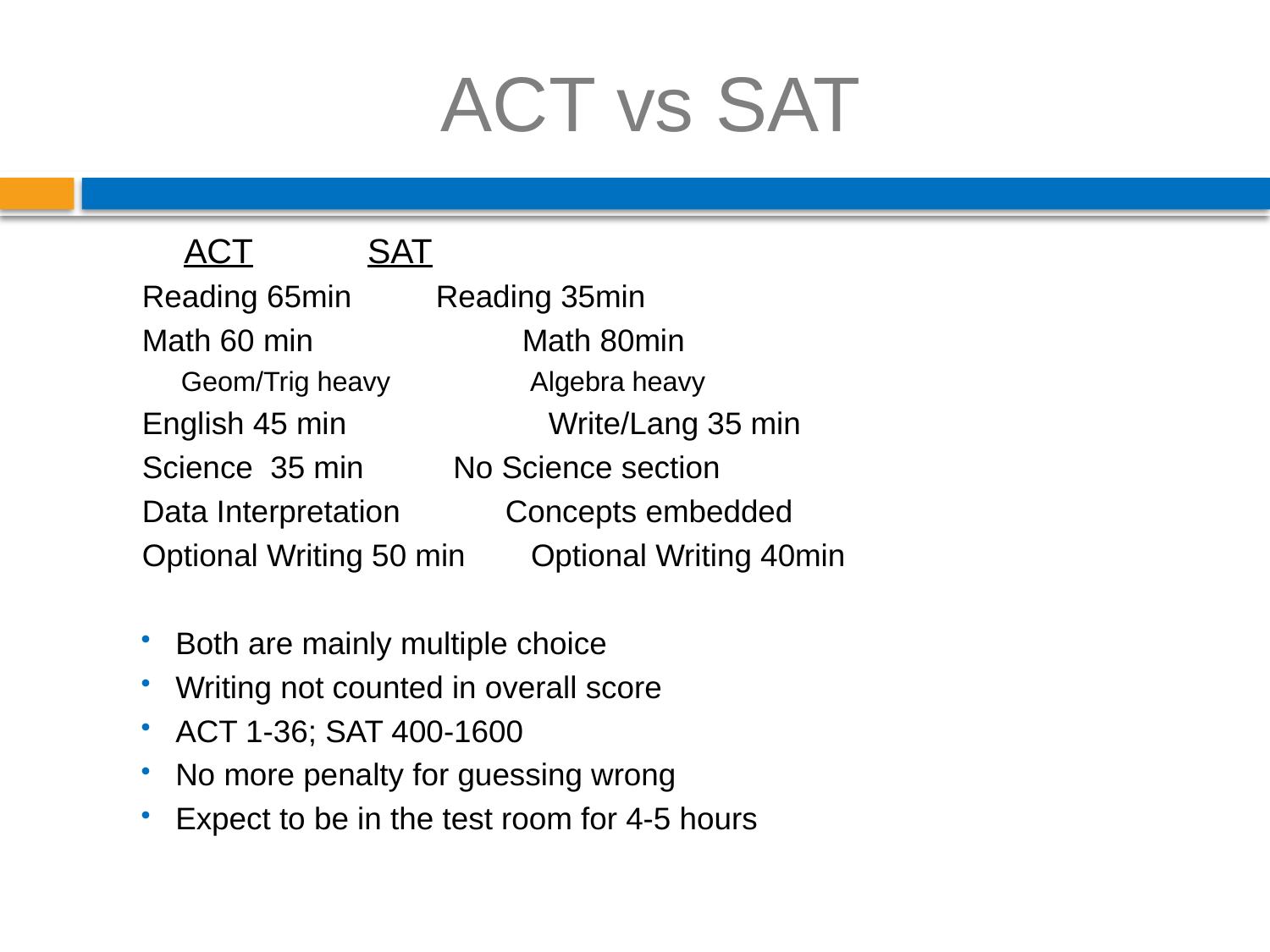

# ACT vs SAT
	ACT 			          SAT
Reading 65min		    Reading 35min
Math 60 min 		    	    Math 80min
Geom/Trig heavy		            Algebra heavy
English 45 min		                 Write/Lang 35 min
Science  35 min		      No Science section
	Data Interpretation	            Concepts embedded
Optional Writing 50 min	     Optional Writing 40min

Both are mainly multiple choice
Writing not counted in overall score
ACT 1-36; SAT 400-1600
No more penalty for guessing wrong
Expect to be in the test room for 4-5 hours